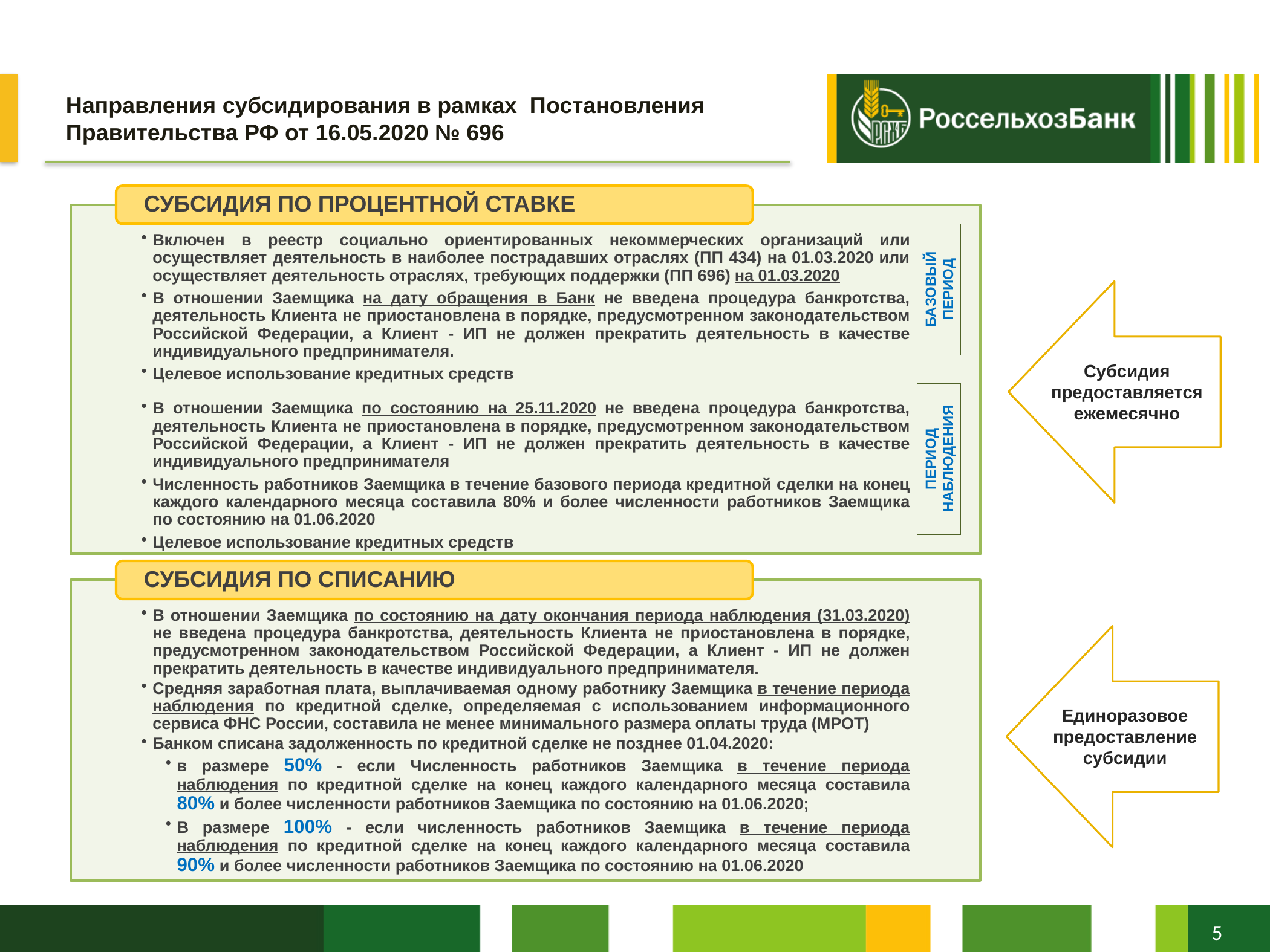

# Направления субсидирования в рамках  Постановления Правительства РФ от 16.05.2020 № 696
Включен в реестр социально ориентированных некоммерческих организаций или осуществляет деятельность в наиболее пострадавших отраслях (ПП 434) на 01.03.2020 или осуществляет деятельность отраслях, требующих поддержки (ПП 696) на 01.03.2020
В отношении Заемщика на дату обращения в Банк не введена процедура банкротства, деятельность Клиента не приостановлена в порядке, предусмотренном законодательством Российской Федерации, а Клиент - ИП не должен прекратить деятельность в качестве индивидуального предпринимателя.
Целевое использование кредитных средств

В отношении Заемщика по состоянию на 25.11.2020 не введена процедура банкротства, деятельность Клиента не приостановлена в порядке, предусмотренном законодательством Российской Федерации, а Клиент - ИП не должен прекратить деятельность в качестве индивидуального предпринимателя
Численность работников Заемщика в течение базового периода кредитной сделки на конец каждого календарного месяца составила 80% и более численности работников Заемщика по состоянию на 01.06.2020
Целевое использование кредитных средств
СУБСИДИЯ ПО ПРОЦЕНТНОЙ СТАВКЕ
В отношении Заемщика по состоянию на дату окончания периода наблюдения (31.03.2020) не введена процедура банкротства, деятельность Клиента не приостановлена в порядке, предусмотренном законодательством Российской Федерации, а Клиент - ИП не должен прекратить деятельность в качестве индивидуального предпринимателя.
Средняя заработная плата, выплачиваемая одному работнику Заемщика в течение периода наблюдения по кредитной сделке, определяемая с использованием информационного сервиса ФНС России, составила не менее минимального размера оплаты труда (МРОТ)
Банком списана задолженность по кредитной сделке не позднее 01.04.2020:
в размере 50% - если Численность работников Заемщика в течение периода наблюдения по кредитной сделке на конец каждого календарного месяца составила 80% и более численности работников Заемщика по состоянию на 01.06.2020;
В размере 100% - если численность работников Заемщика в течение периода наблюдения по кредитной сделке на конец каждого календарного месяца составила 90% и более численности работников Заемщика по состоянию на 01.06.2020
СУБСИДИЯ ПО СПИСАНИЮ
БАЗОВЫЙ ПЕРИОД

Субсидия предоставляется ежемесячно
ПЕРИОД НАБЛЮДЕНИЯ

Единоразовое предоставление субсидии
5